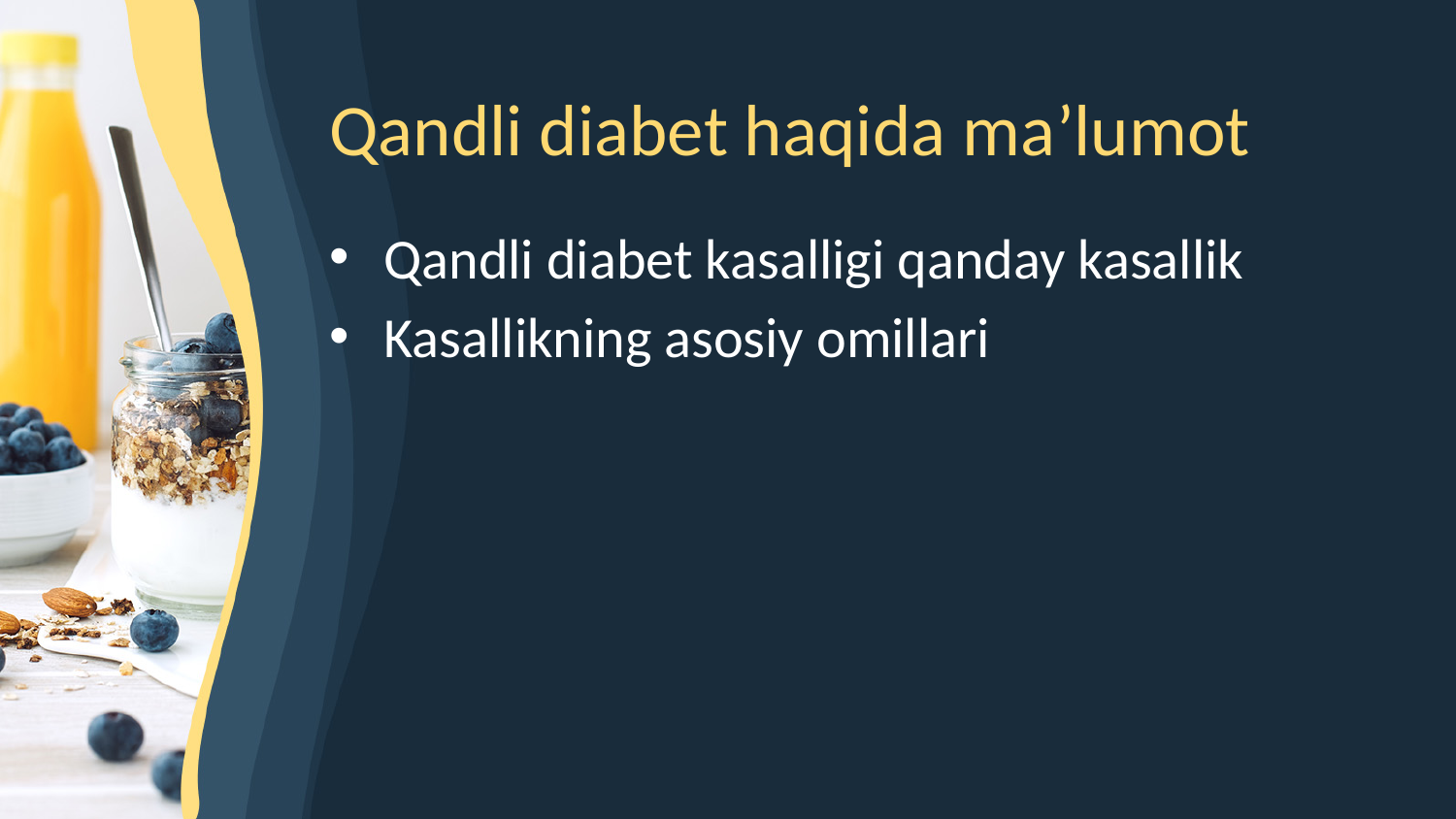

# Qandli diabet haqida maʼlumot
Qandli diabet kasalligi qanday kasallik
Kasallikning asosiy omillari